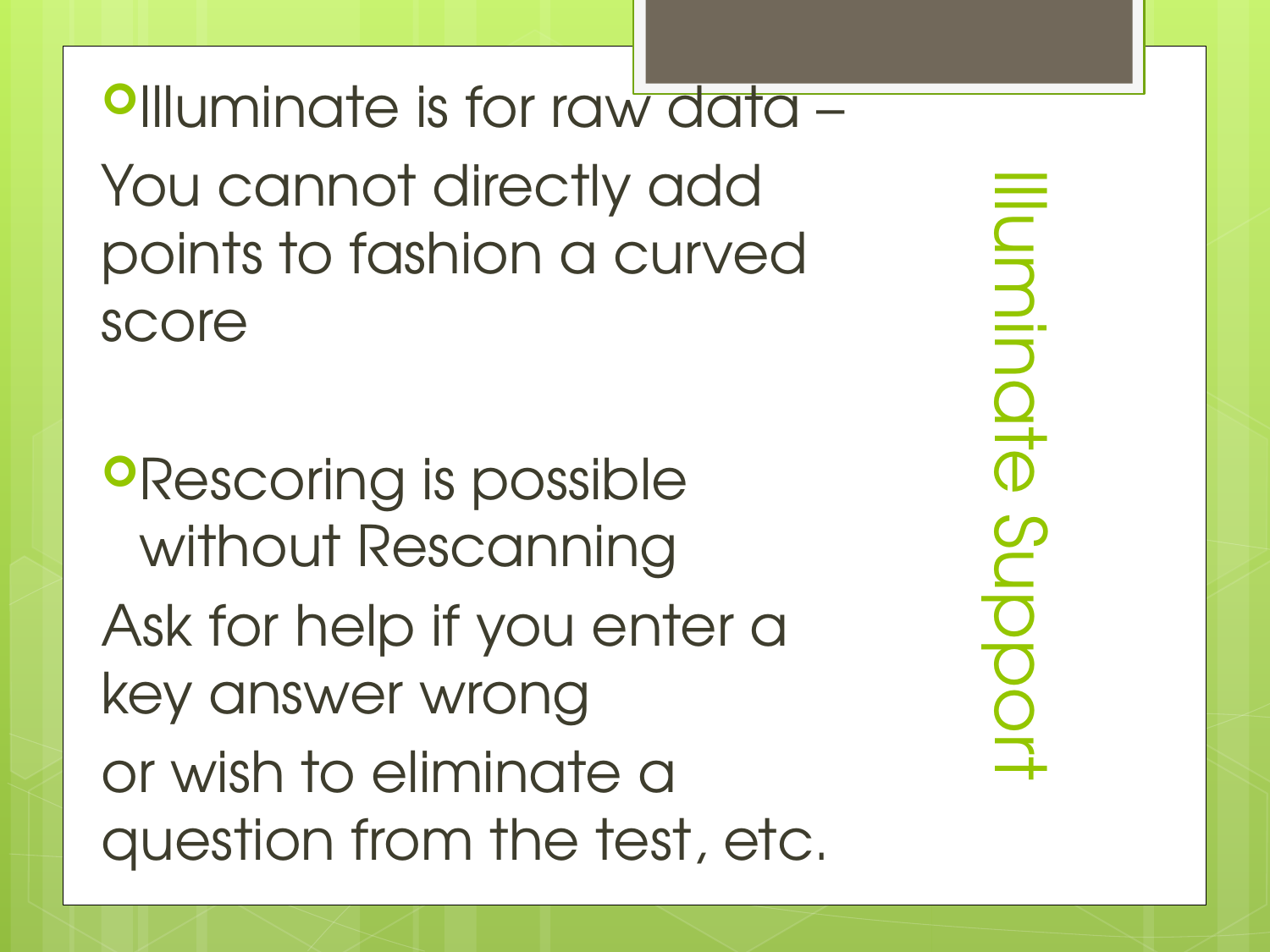

Illuminate is for raw data –
You cannot directly add points to fashion a curved score

Rescoring is possible without Rescanning
Ask for help if you enter a key answer wrong
or wish to eliminate a question from the test, etc.
# Illuminate Support